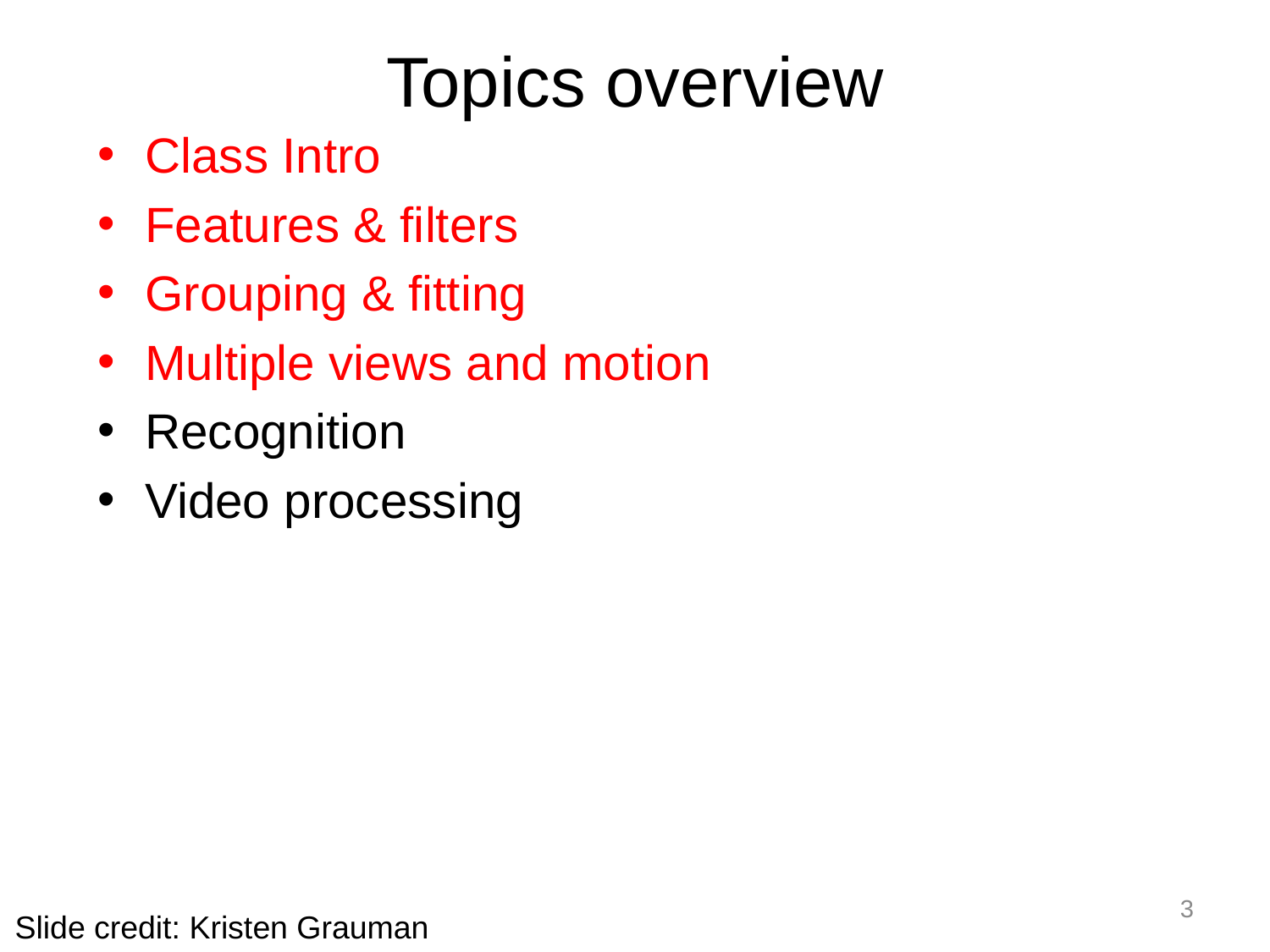

# Topics overview
Class Intro
Features & filters
Grouping & fitting
Multiple views and motion
Recognition
Video processing
3
Slide credit: Kristen Grauman